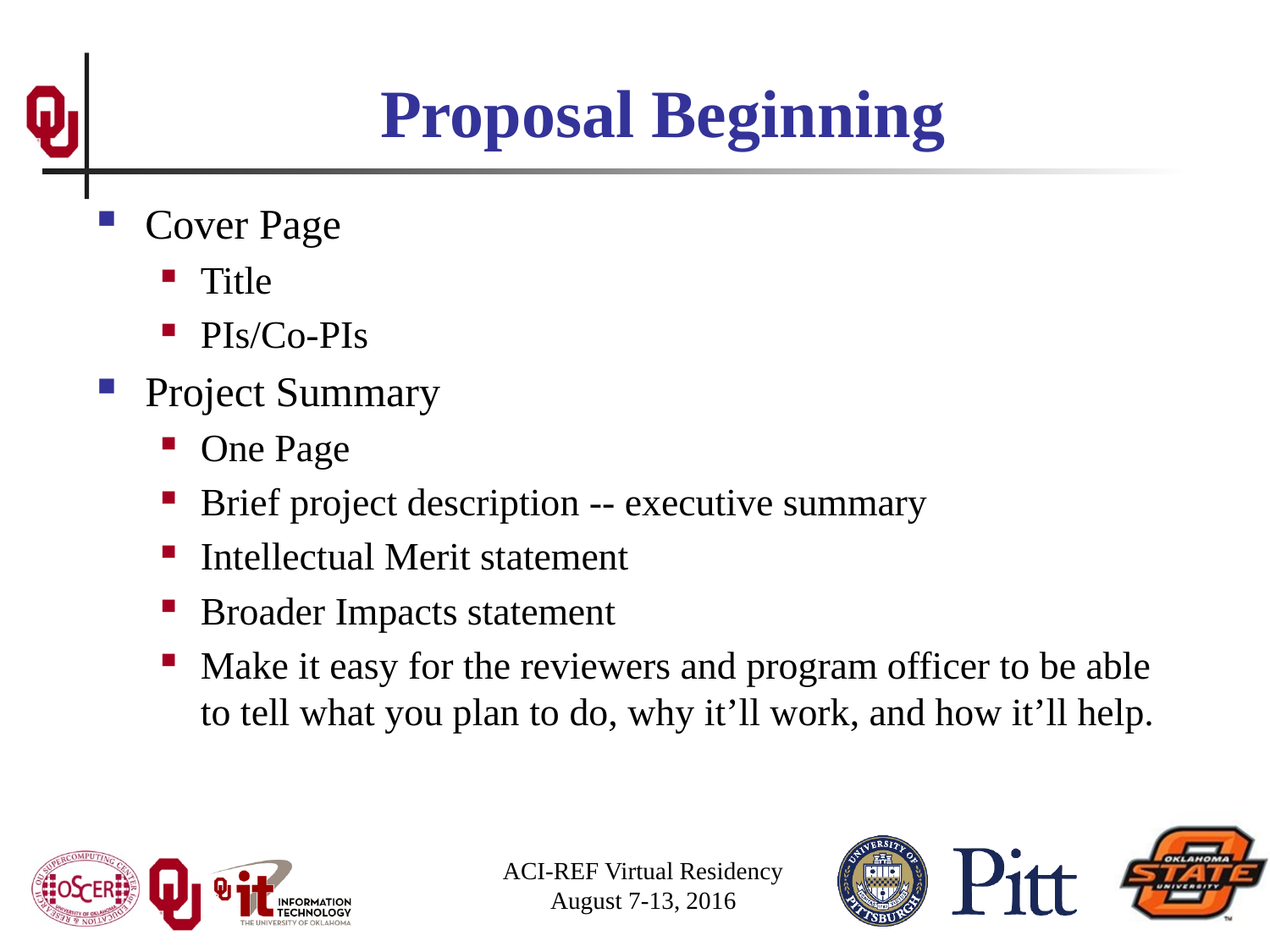

# Proposal Beginning
Cover Page
Title
PIs/Co-PIs
Project Summary
One Page
Brief project description -- executive summary
Intellectual Merit statement
Broader Impacts statement
Make it easy for the reviewers and program officer to be able to tell what you plan to do, why it’ll work, and how it’ll help.
ACI-REF Virtual Residency
August 7-13, 2016